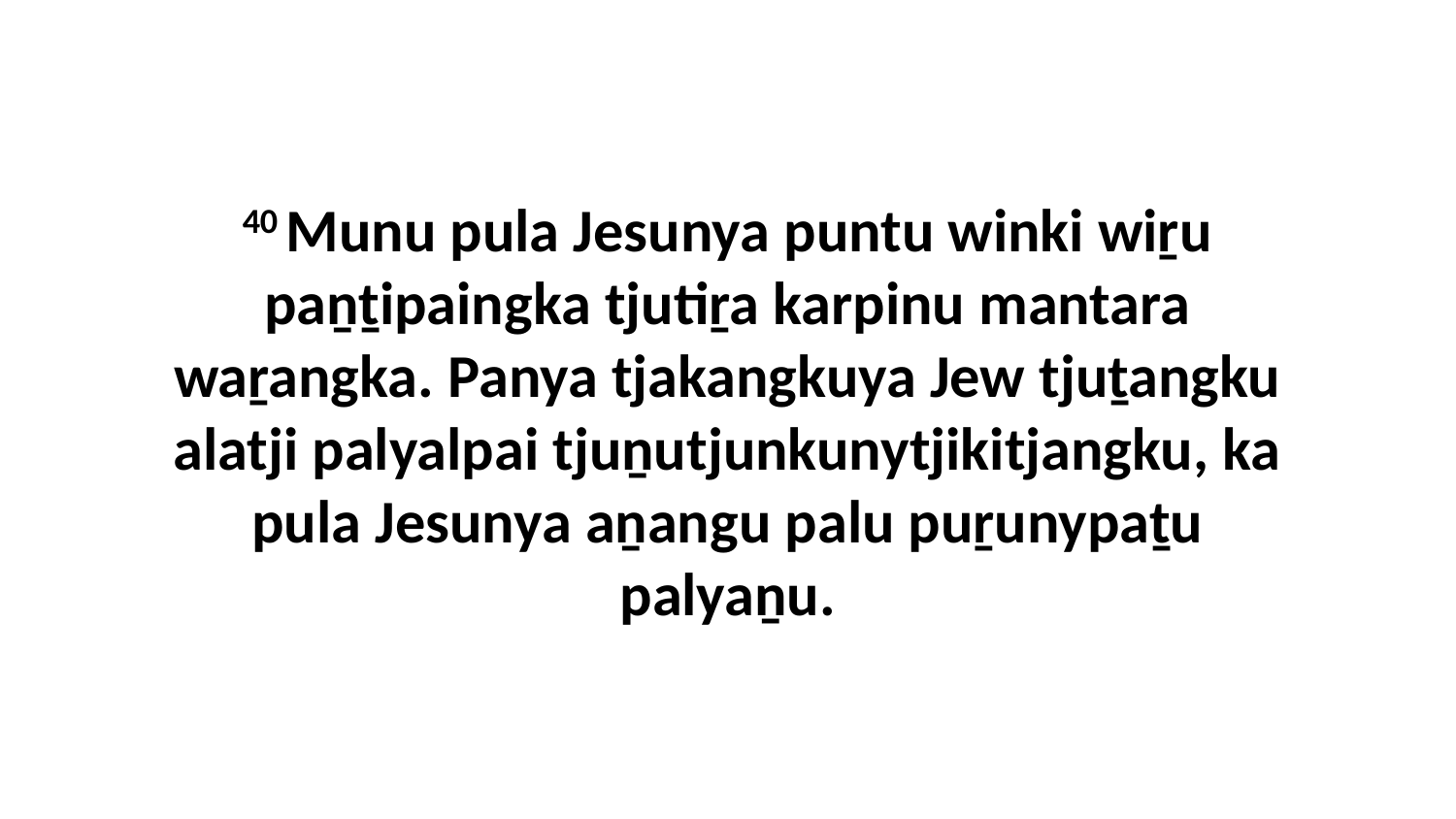

40 Munu pula Jesunya puntu winki wiṟu paṉṯipaingka tjutiṟa karpinu mantara waṟangka. Panya tjakangkuya Jew tjuṯangku alatji palyalpai tjuṉutjunkunytjikitjangku, ka pula Jesunya aṉangu palu puṟunypaṯu palyaṉu.